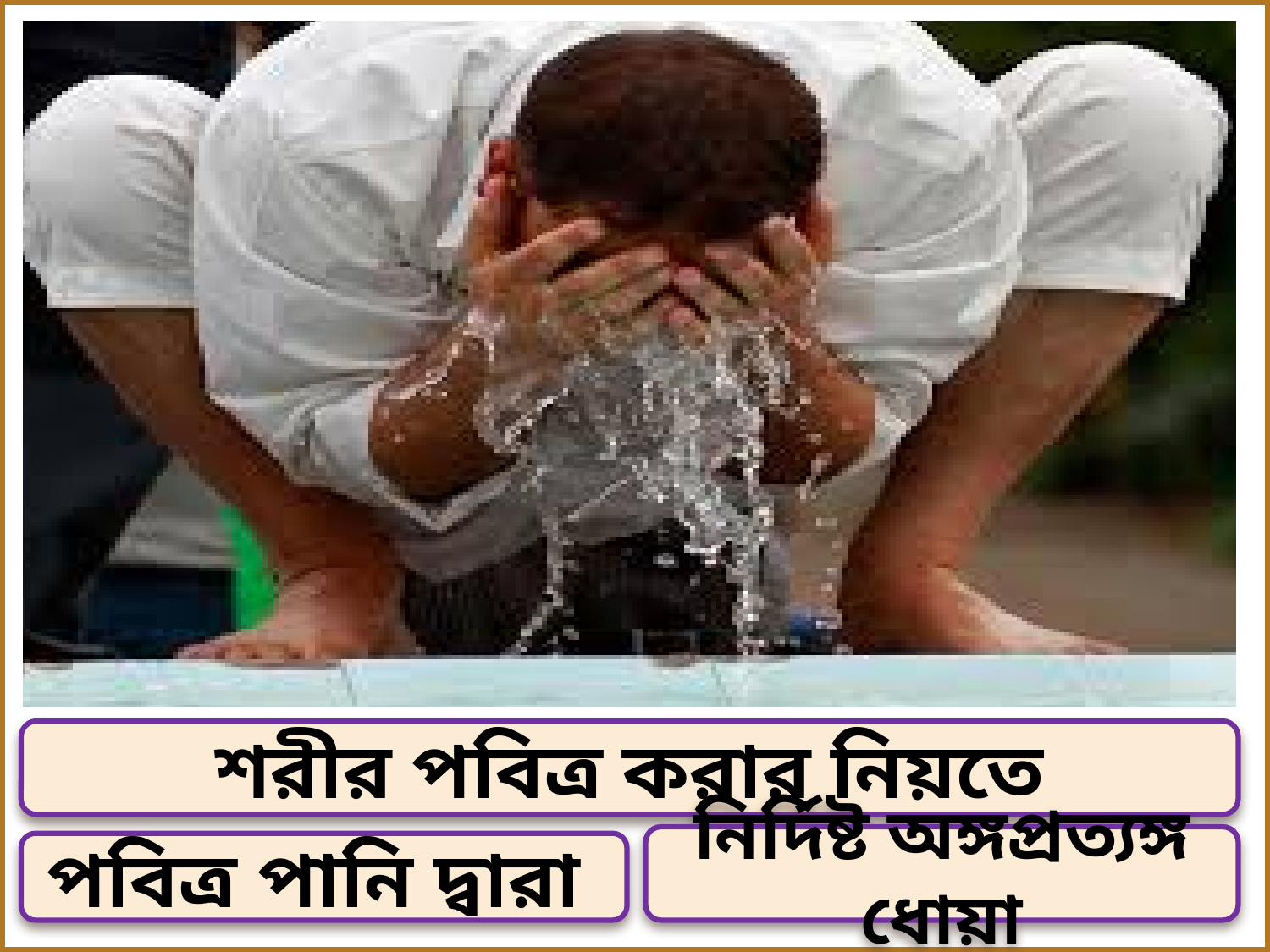

শরীর পবিত্র করার নিয়তে
নির্দিষ্ট অঙ্গপ্রত্যঙ্গ ধোয়া
পবিত্র পানি দ্বারা